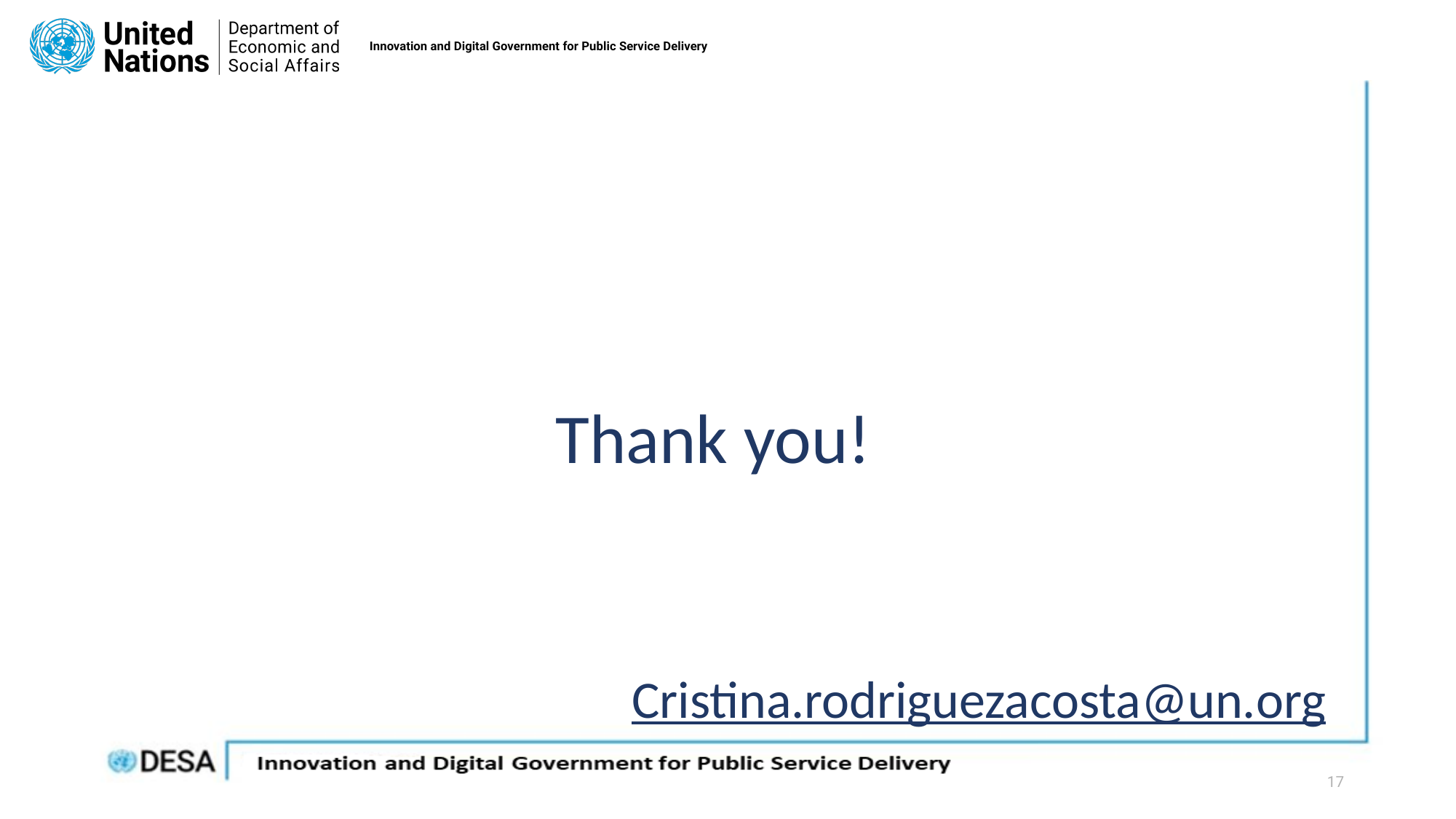

Innovation and Digital Government for Public Service Delivery
#

Thank you!

Cristina.rodriguezacosta@un.org
17